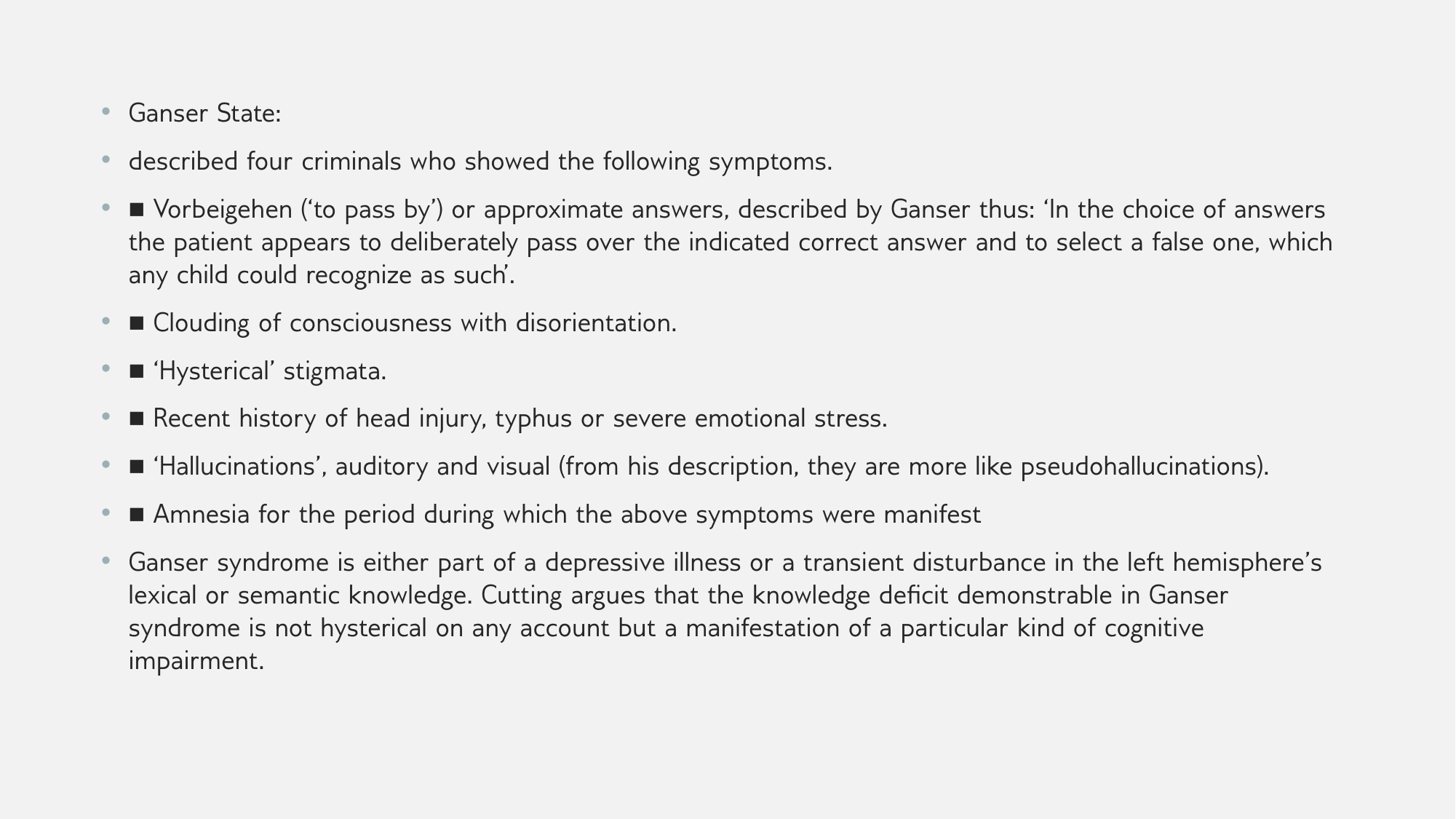

Ganser State:
described four criminals who showed the following symptoms.
■ Vorbeigehen (‘to pass by’) or approximate answers, described by Ganser thus: ‘In the choice of answers the patient appears to deliberately pass over the indicated correct answer and to select a false one, which any child could recognize as such’.
■ Clouding of consciousness with disorientation.
■ ‘Hysterical’ stigmata.
■ Recent history of head injury, typhus or severe emotional stress.
■ ‘Hallucinations’, auditory and visual (from his description, they are more like pseudohallucinations).
■ Amnesia for the period during which the above symptoms were manifest
Ganser syndrome is either part of a depressive illness or a transient disturbance in the left hemisphere’s lexical or semantic knowledge. Cutting argues that the knowledge deficit demonstrable in Ganser syndrome is not hysterical on any account but a manifestation of a particular kind of cognitive impairment.